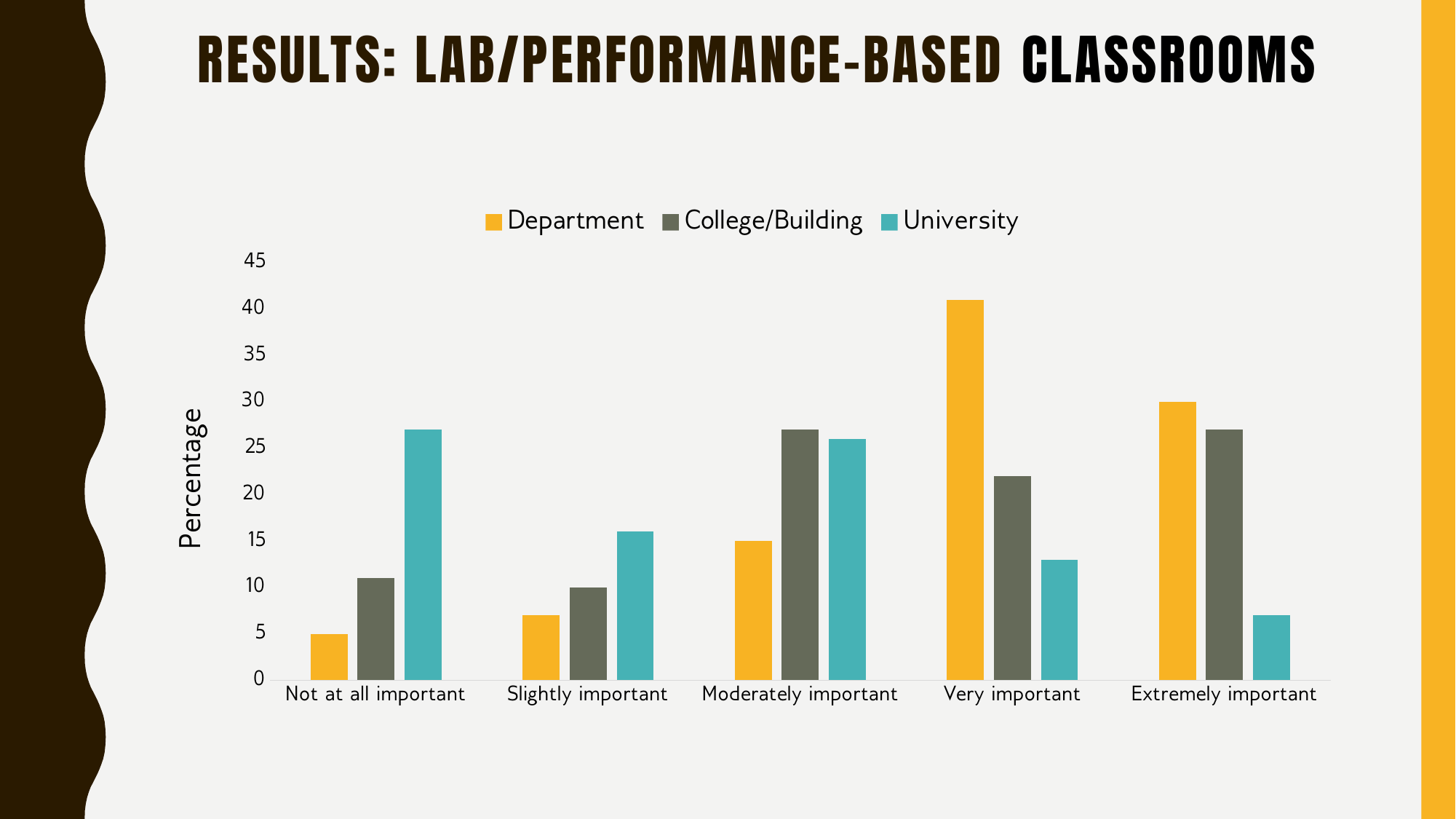

# Results: Lab/Performance-Based Classrooms

### Chart

| Category | Department | College/Building | University |
|---|---|---|---|
| Not at all important | 5.0 | 11.0 | 27.0 |
| Slightly important | 7.0 | 10.0 | 16.0 |
| Moderately important | 15.0 | 27.0 | 26.0 |
| Very important | 41.0 | 22.0 | 13.0 |
| Extremely important | 30.0 | 27.0 | 7.0 |